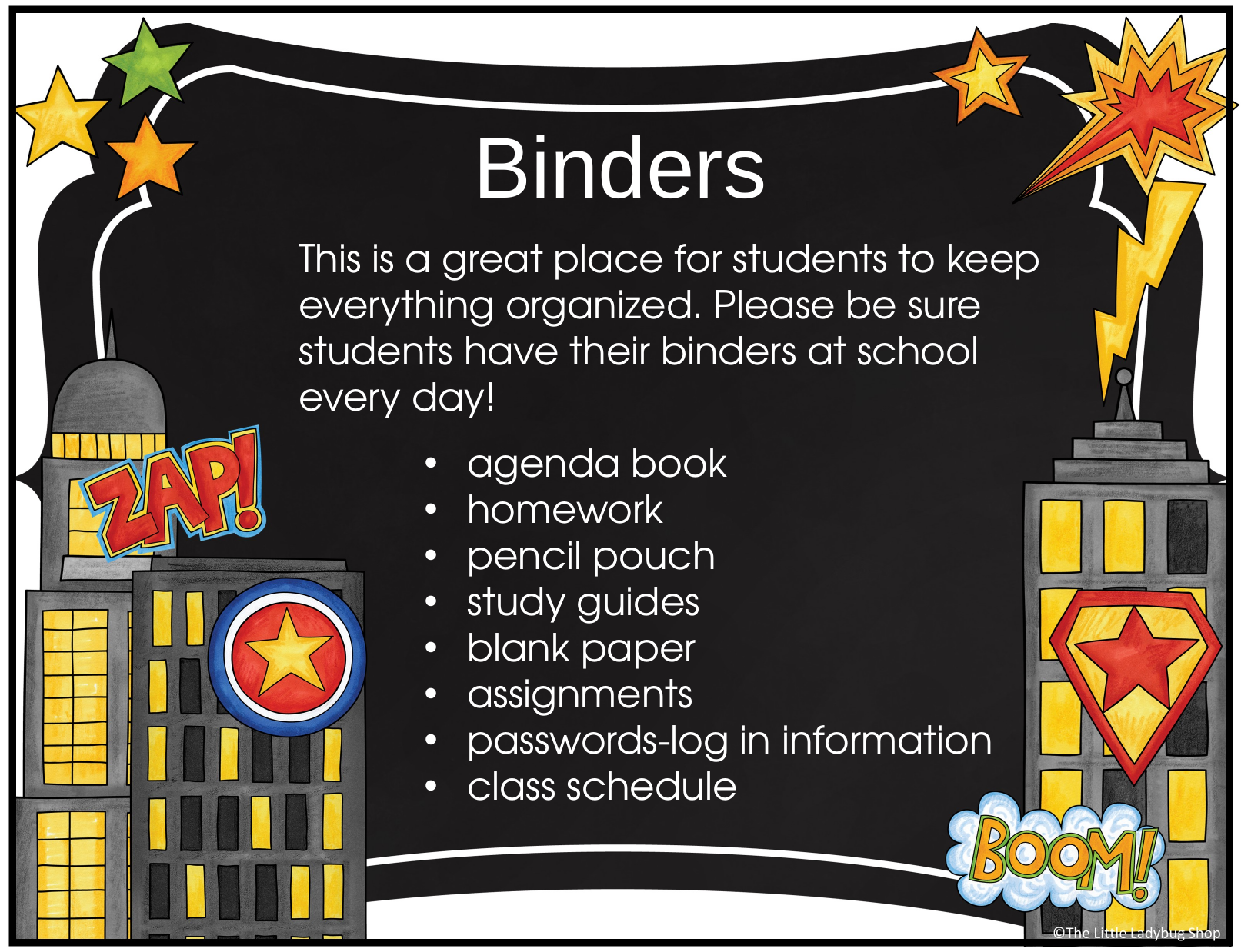

Binders
This is a great place for students to keep everything organized. Please be sure students have their binders at school every day!

agenda book
homework
pencil pouch
study guides
blank paper
assignments
passwords-log in information
class schedule